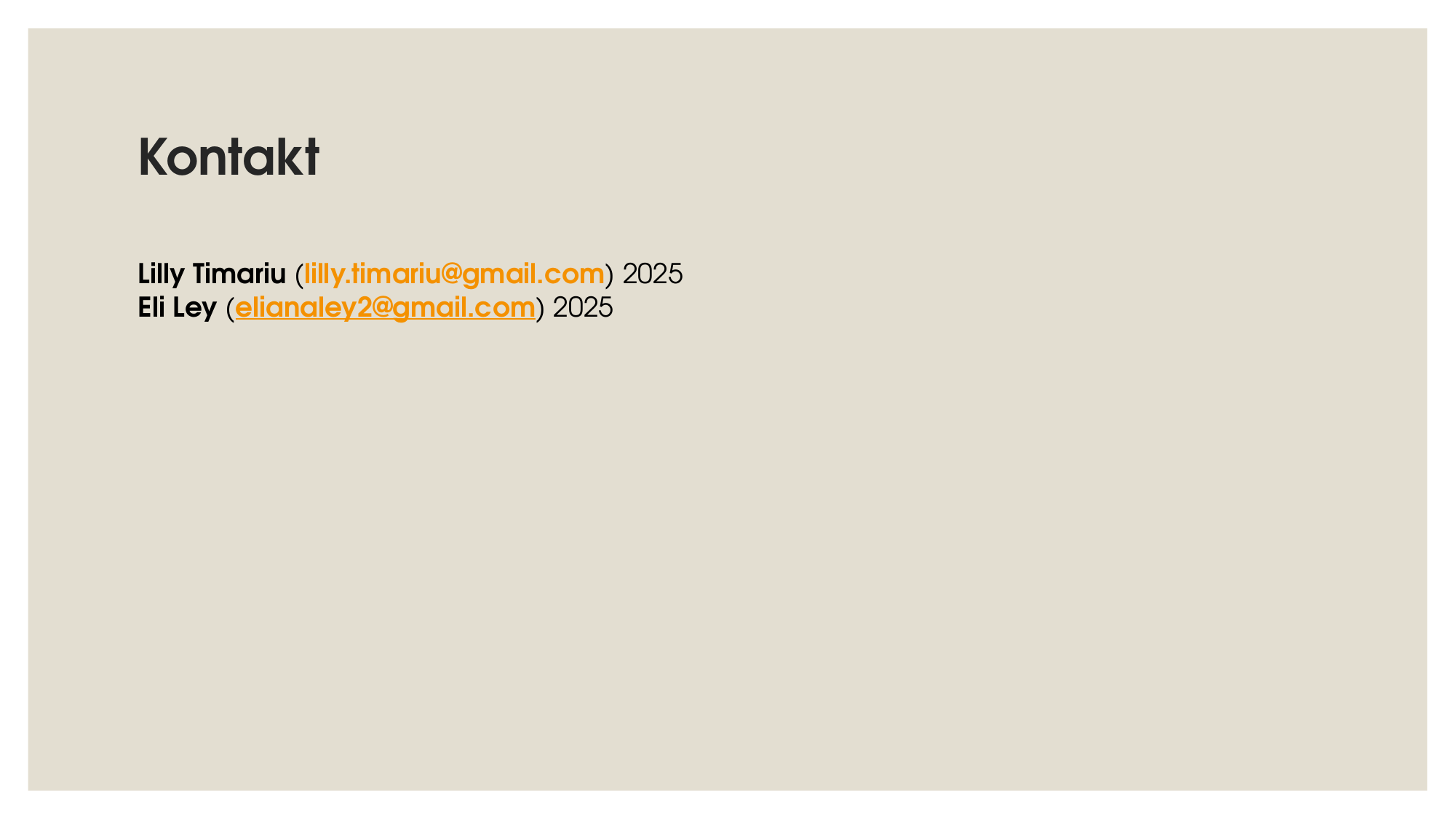

# Kontakt
Lilly Timariu (lilly.timariu@gmail.com) 2025
Eli Ley (elianaley2@gmail.com) 2025